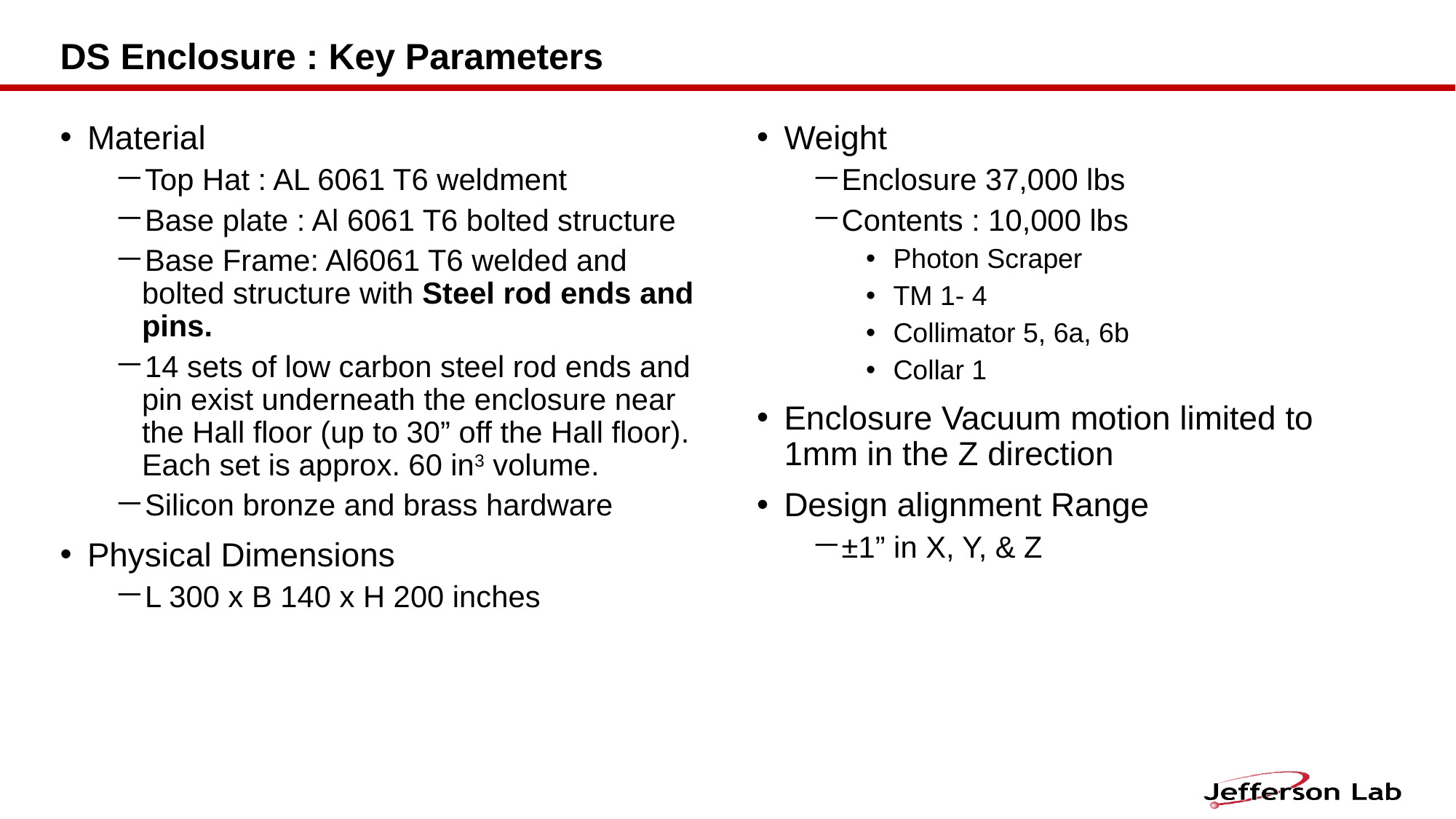

# DS Enclosure : Key Parameters
Material
Top Hat : AL 6061 T6 weldment
Base plate : Al 6061 T6 bolted structure
Base Frame: Al6061 T6 welded and bolted structure with Steel rod ends and pins.
14 sets of low carbon steel rod ends and pin exist underneath the enclosure near the Hall floor (up to 30” off the Hall floor). Each set is approx. 60 in3 volume.
Silicon bronze and brass hardware
Physical Dimensions
L 300 x B 140 x H 200 inches

Weight
Enclosure 37,000 lbs
Contents : 10,000 lbs
Photon Scraper
TM 1- 4
Collimator 5, 6a, 6b
Collar 1
Enclosure Vacuum motion limited to 1mm in the Z direction
Design alignment Range
±1” in X, Y, & Z